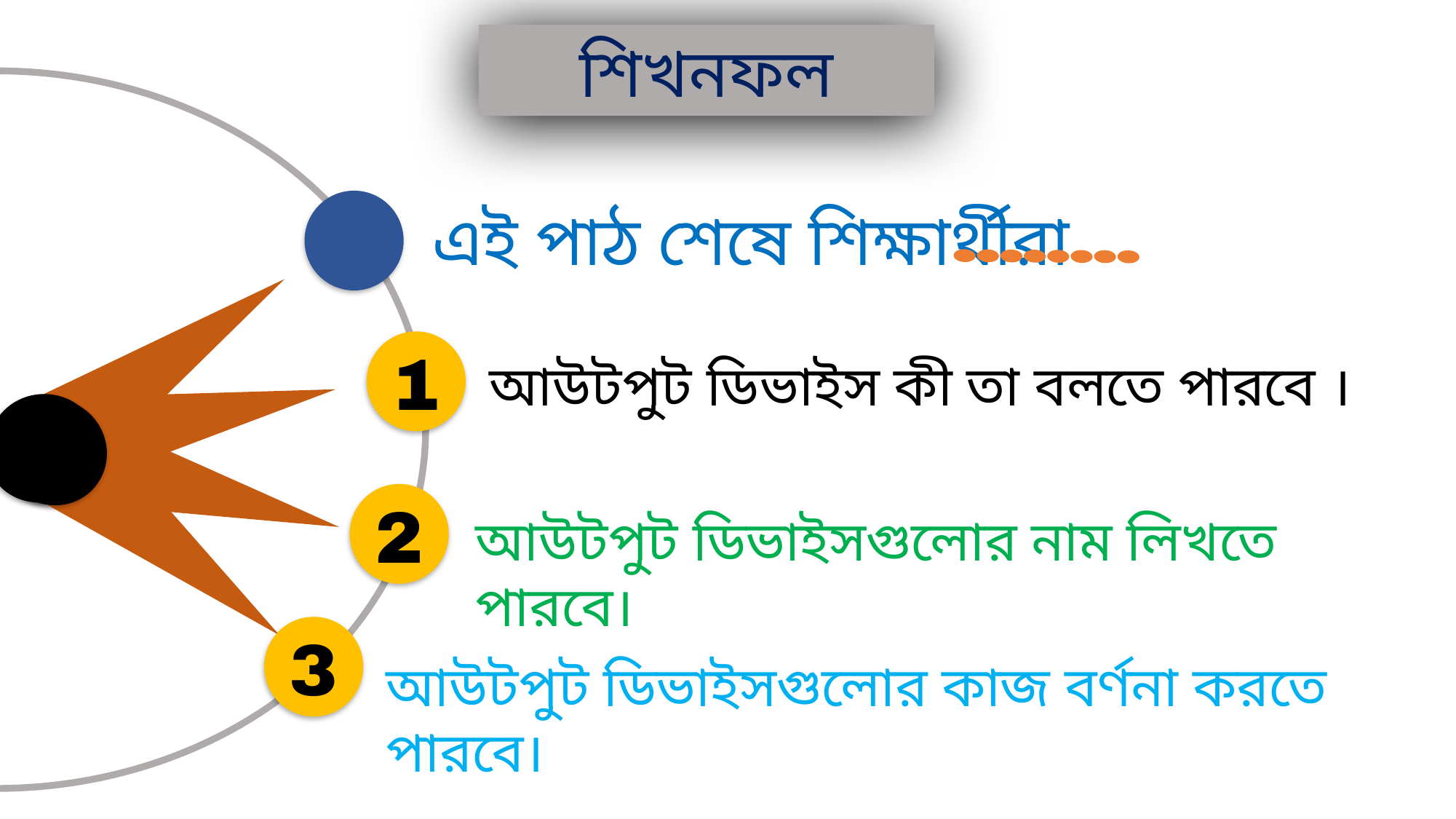

শিখনফল

এই পাঠ শেষে শিক্ষার্থীরা

1
আউটপুট ডিভাইস কী তা বলতে পারবে ।
2
আউটপুট ডিভাইসগুলোর নাম লিখতে পারবে।
3
আউটপুট ডিভাইসগুলোর কাজ বর্ণনা করতে পারবে।